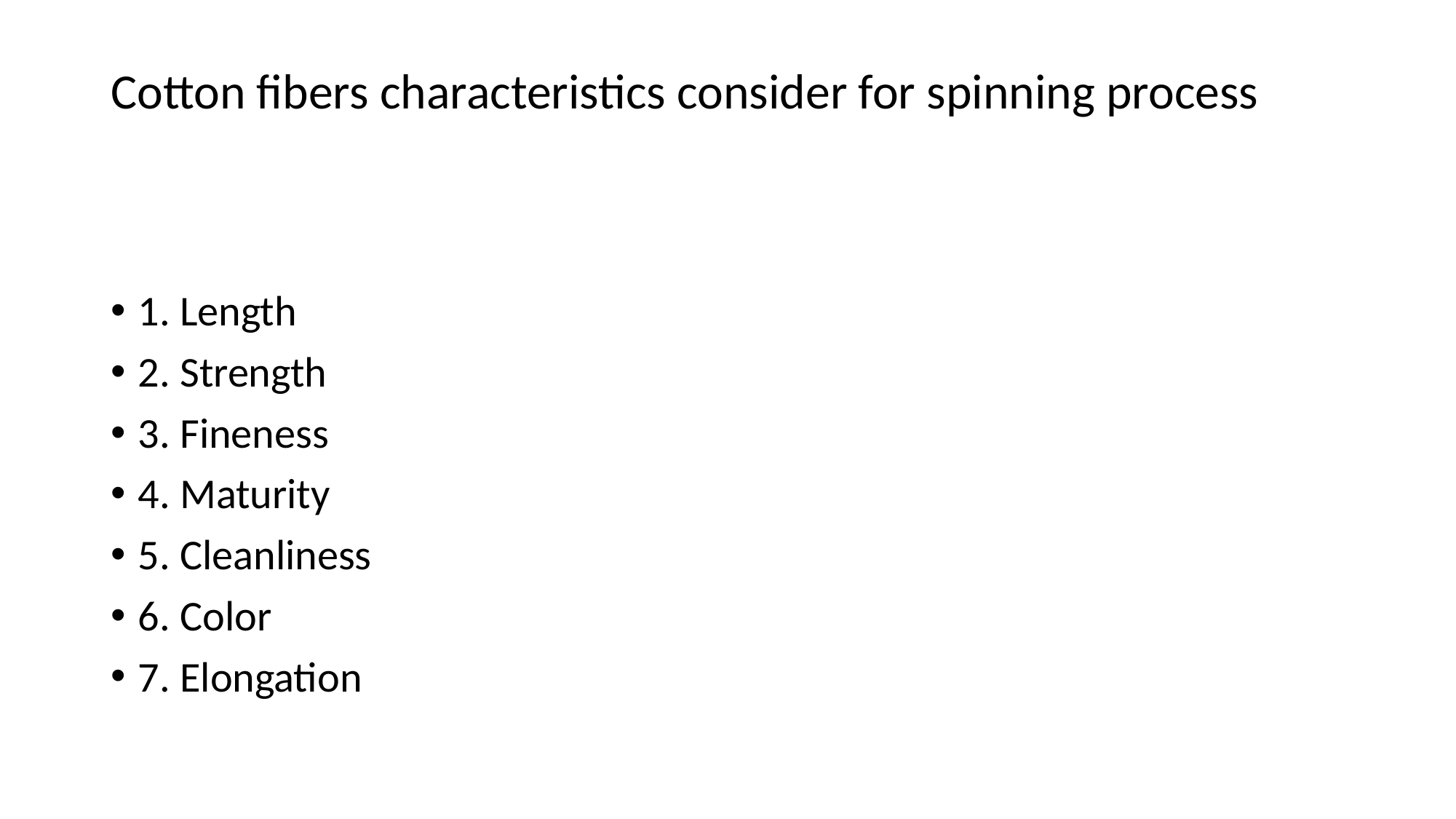

# Cotton fibers characteristics consider for spinning process

1. Length
2. Strength
3. Fineness
4. Maturity
5. Cleanliness
6. Color
7. Elongation